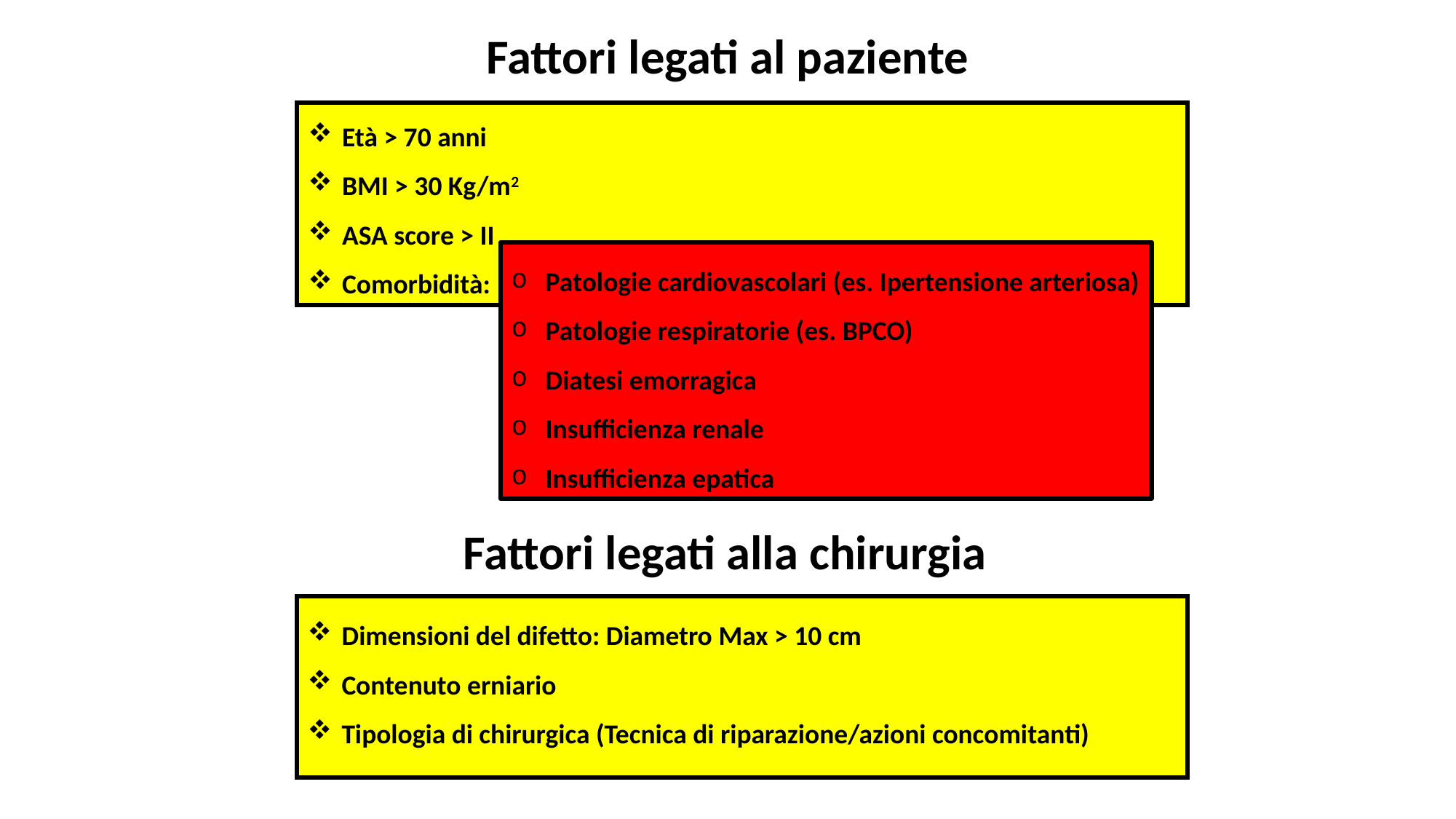

# Fattori legati al paziente
Età > 70 anni
BMI > 30 Kg/m2
ASA score > II
Comorbidità:
Patologie cardiovascolari (es. Ipertensione arteriosa)
Patologie respiratorie (es. BPCO)
Diatesi emorragica
Insufficienza renale
Insufficienza epatica

Fattori legati alla chirurgia

Dimensioni del difetto: Diametro Max > 10 cm
Contenuto erniario
Tipologia di chirurgica (Tecnica di riparazione/azioni concomitanti)